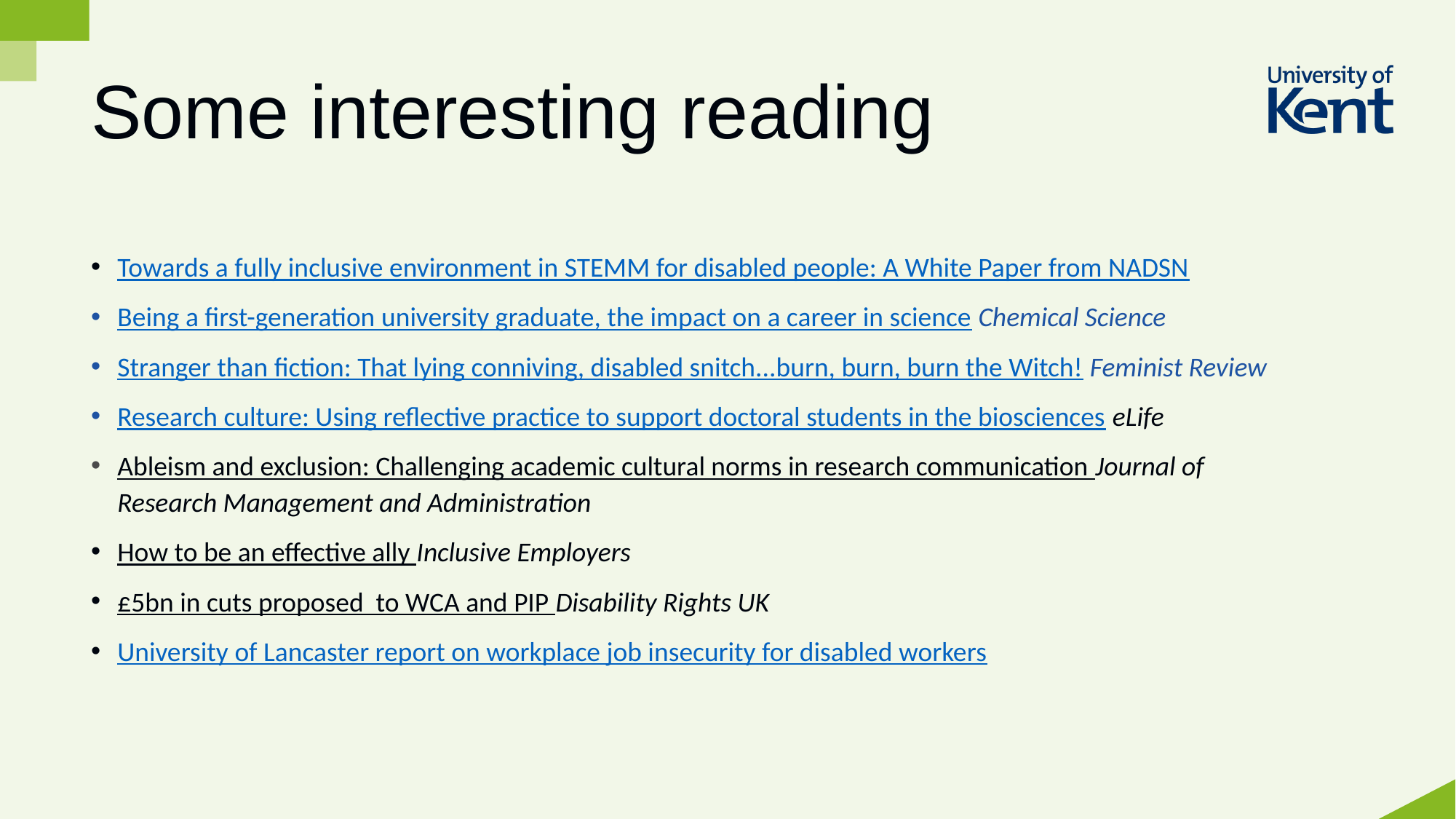

# Some interesting reading

Towards a fully inclusive environment in STEMM for disabled people: A White Paper from NADSN
Being a first-generation university graduate, the impact on a career in science Chemical Science
Stranger than fiction: That lying conniving, disabled snitch...burn, burn, burn the Witch! Feminist Review
Research culture: Using reflective practice to support doctoral students in the biosciences eLife
Ableism and exclusion: Challenging academic cultural norms in research communication Journal of Research Management and Administration
How to be an effective ally Inclusive Employers
£5bn in cuts proposed  to WCA and PIP Disability Rights UK
University of Lancaster report on workplace job insecurity for disabled workers